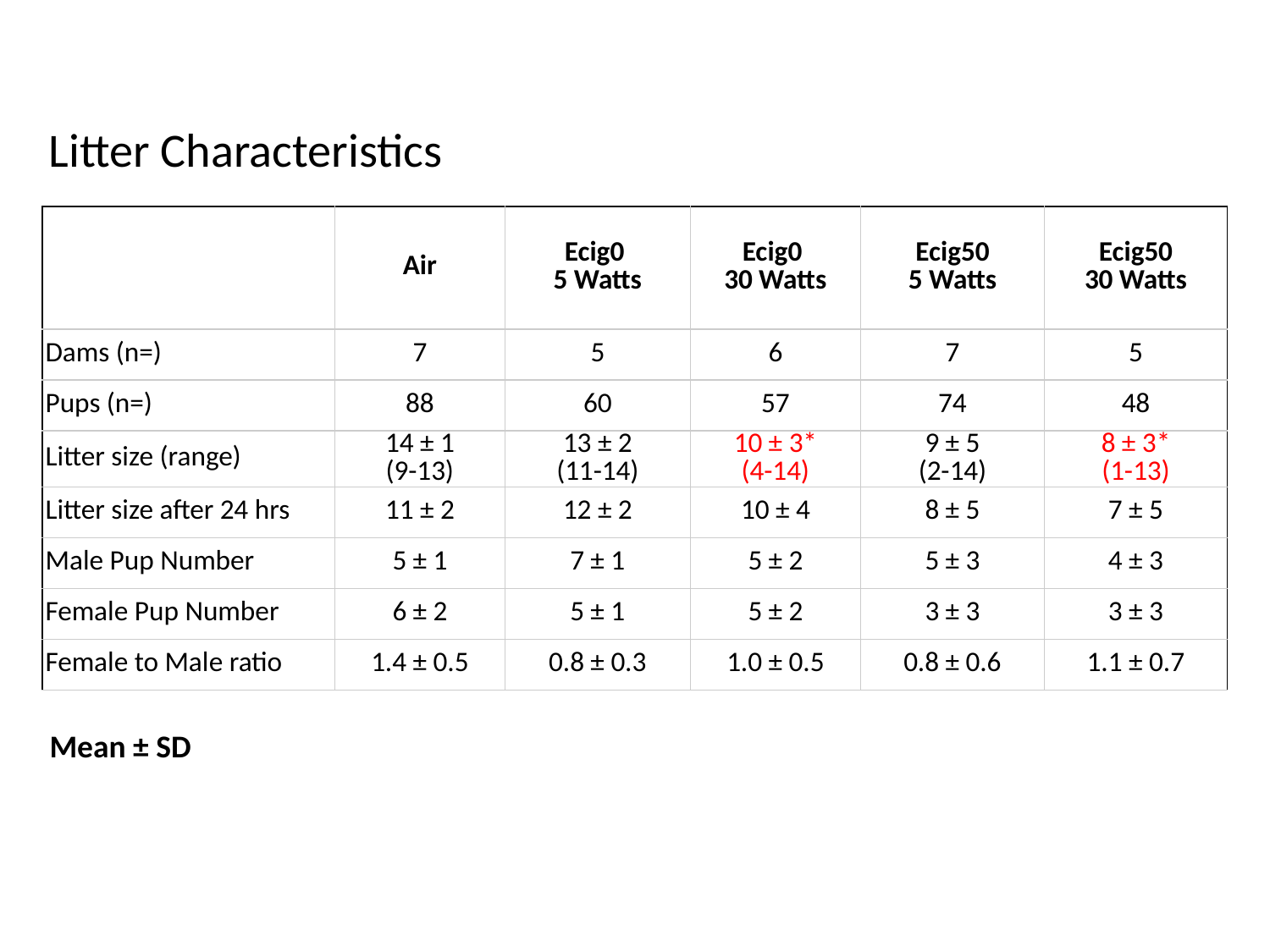

# Litter Characteristics
|  | Air | Ecig0 5 Watts | Ecig0 30 Watts | Ecig50 5 Watts | Ecig50 30 Watts |
| --- | --- | --- | --- | --- | --- |
| Dams (n=) | 7 | 5 | 6 | 7 | 5 |
| Pups (n=) | 88 | 60 | 57 | 74 | 48 |
| Litter size (range) | 14 ± 1 (9-13) | 13 ± 2 (11-14) | 10 ± 3\* (4-14) | 9 ± 5 (2-14) | 8 ± 3\* (1-13) |
| Litter size after 24 hrs | 11 ± 2 | 12 ± 2 | 10 ± 4 | 8 ± 5 | 7 ± 5 |
| Male Pup Number | 5 ± 1 | 7 ± 1 | 5 ± 2 | 5 ± 3 | 4 ± 3 |
| Female Pup Number | 6 ± 2 | 5 ± 1 | 5 ± 2 | 3 ± 3 | 3 ± 3 |
| Female to Male ratio | 1.4 ± 0.5 | 0.8 ± 0.3 | 1.0 ± 0.5 | 0.8 ± 0.6 | 1.1 ± 0.7 |
Mean ± SD